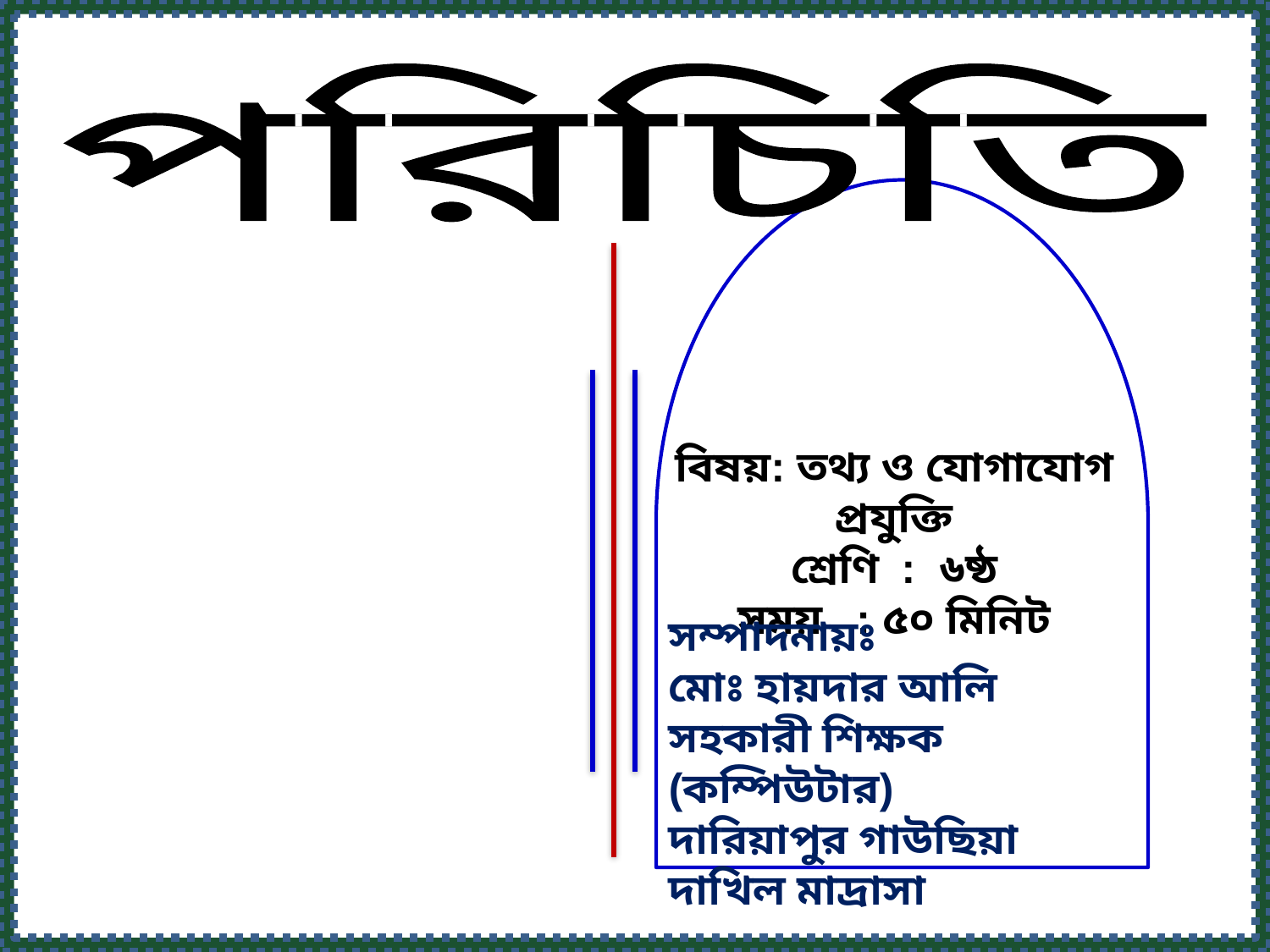

পরিচিতি

বিষয়: তথ্য ও যোগাযোগ প্রযুক্তি
শ্রেণি  :  ৬ষ্ঠ
সময়   : ৫০ মিনিট
সম্পাদনায়ঃ
মোঃ হায়দার আলি
সহকারী শিক্ষক (কম্পিউটার)
দারিয়াপুর গাউছিয়া দাখিল মাদ্রাসা